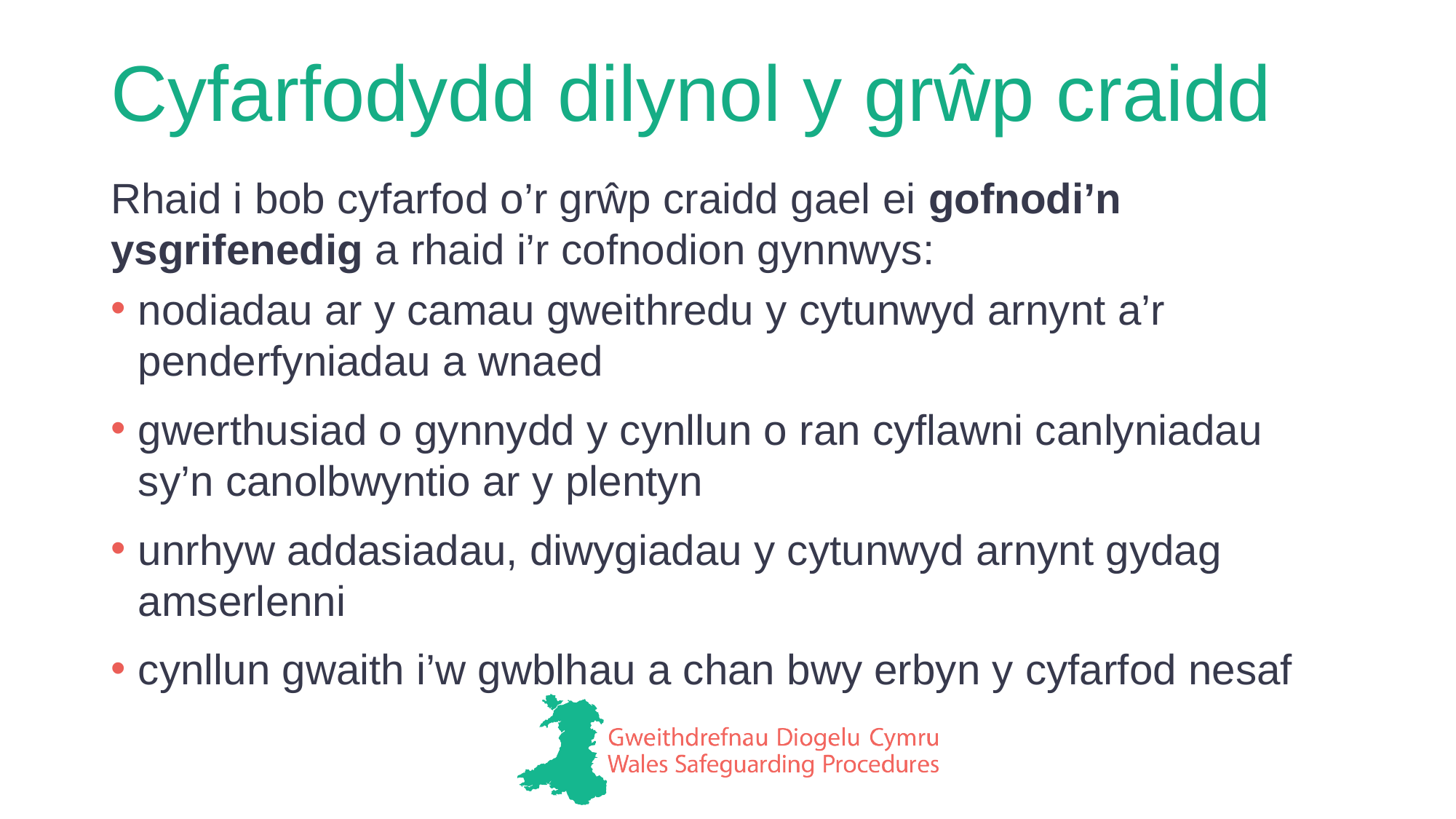

# Cyfarfodydd dilynol y grŵp craidd
Rhaid i bob cyfarfod o’r grŵp craidd gael ei gofnodi’n ysgrifenedig a rhaid i’r cofnodion gynnwys:
nodiadau ar y camau gweithredu y cytunwyd arnynt a’r penderfyniadau a wnaed
gwerthusiad o gynnydd y cynllun o ran cyflawni canlyniadau sy’n canolbwyntio ar y plentyn
unrhyw addasiadau, diwygiadau y cytunwyd arnynt gydag amserlenni
cynllun gwaith i’w gwblhau a chan bwy erbyn y cyfarfod nesaf